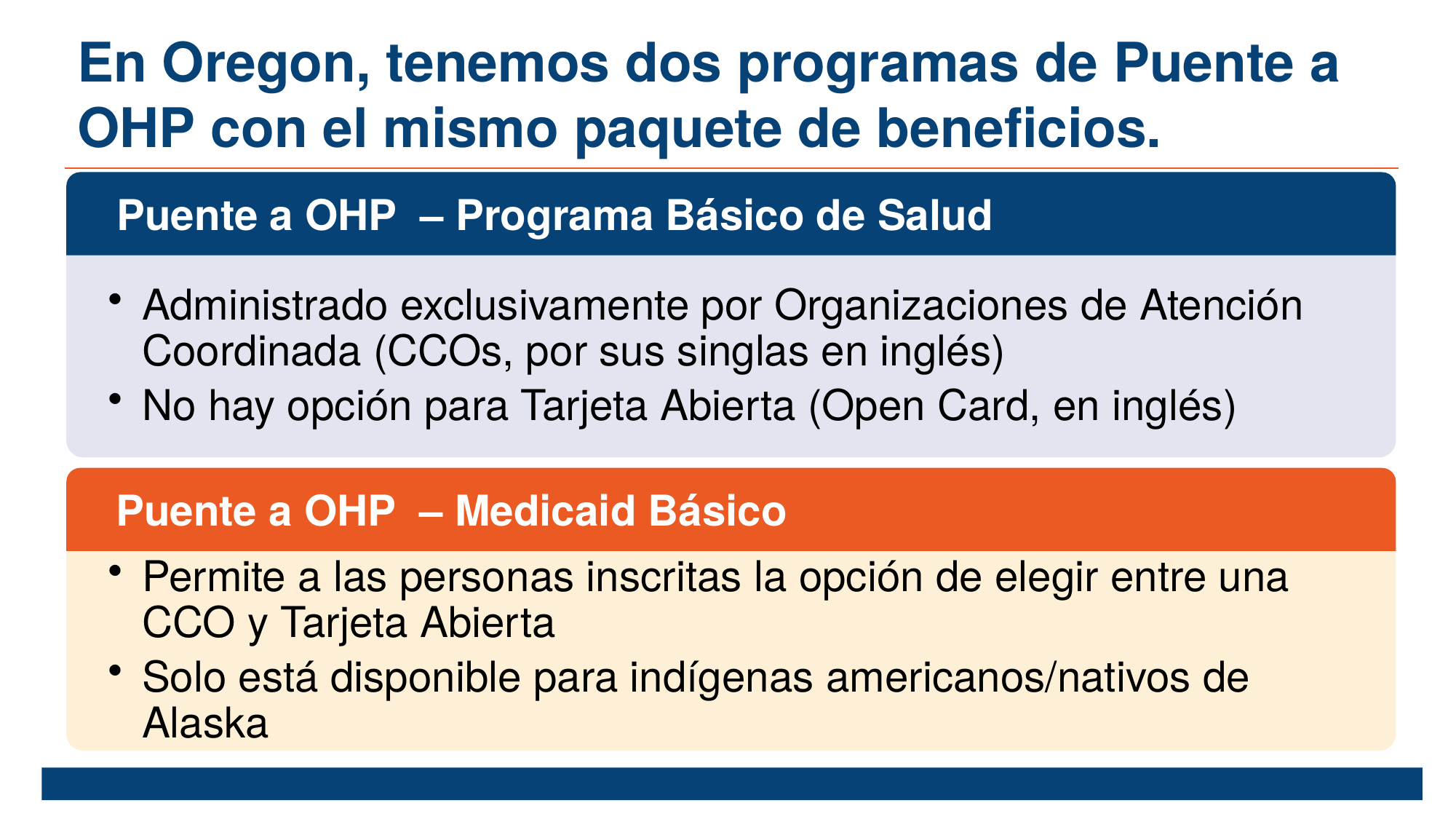

En Oregon, tenemos dos programas de Puente a OHP con el mismo paquete de beneficios.

Puente a OHP  – Programa Básico de Salud
Administrado exclusivamente por Organizaciones de Atención Coordinada (CCOs, por sus singlas en inglés)
No hay opción para Tarjeta Abierta (Open Card, en inglés)

Puente a OHP  – Medicaid Básico
Permite a las personas inscritas la opción de elegir entre una CCO y Tarjeta Abierta
Solo está disponible para indígenas americanos/nativos de Alaska